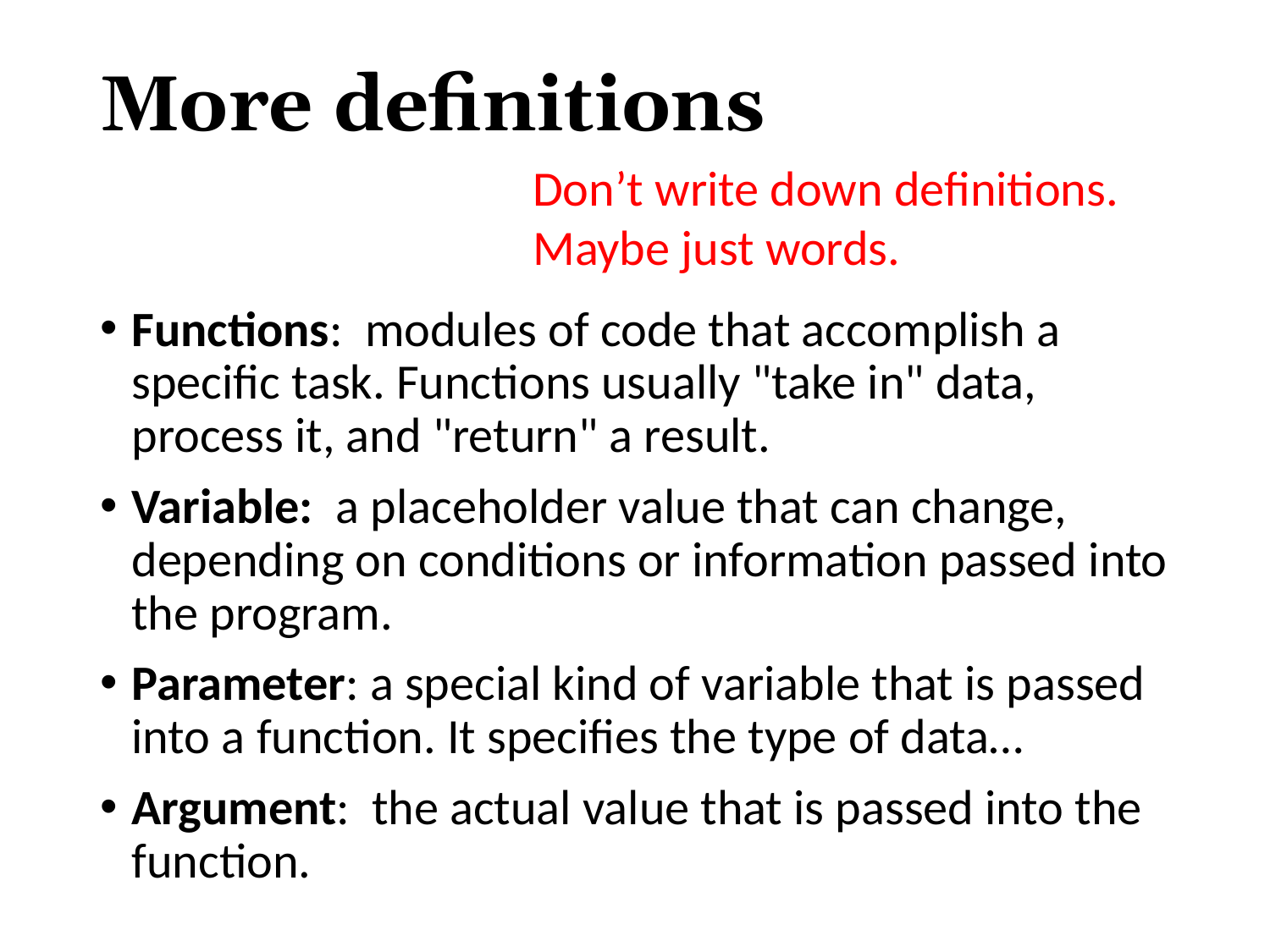

# More definitions
Don’t write down definitions. Maybe just words.
Functions:  modules of code that accomplish a specific task. Functions usually "take in" data, process it, and "return" a result.
Variable:  a placeholder value that can change, depending on conditions or information passed into the program.
Parameter: a special kind of variable that is passed into a function. It specifies the type of data…
Argument:  the actual value that is passed into the function.